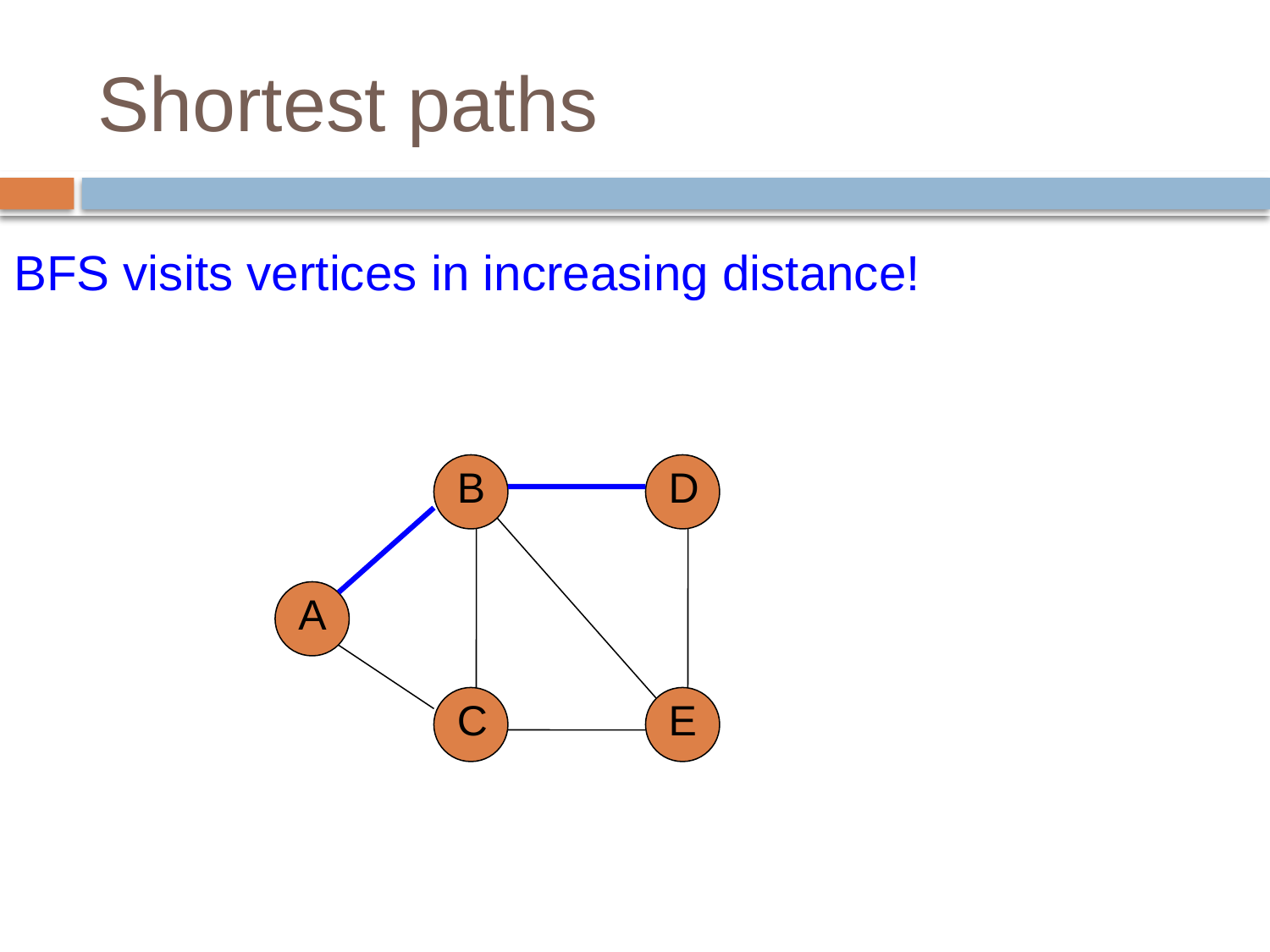

# Shortest paths
BFS visits vertices in increasing distance!

B

D

A

C

E